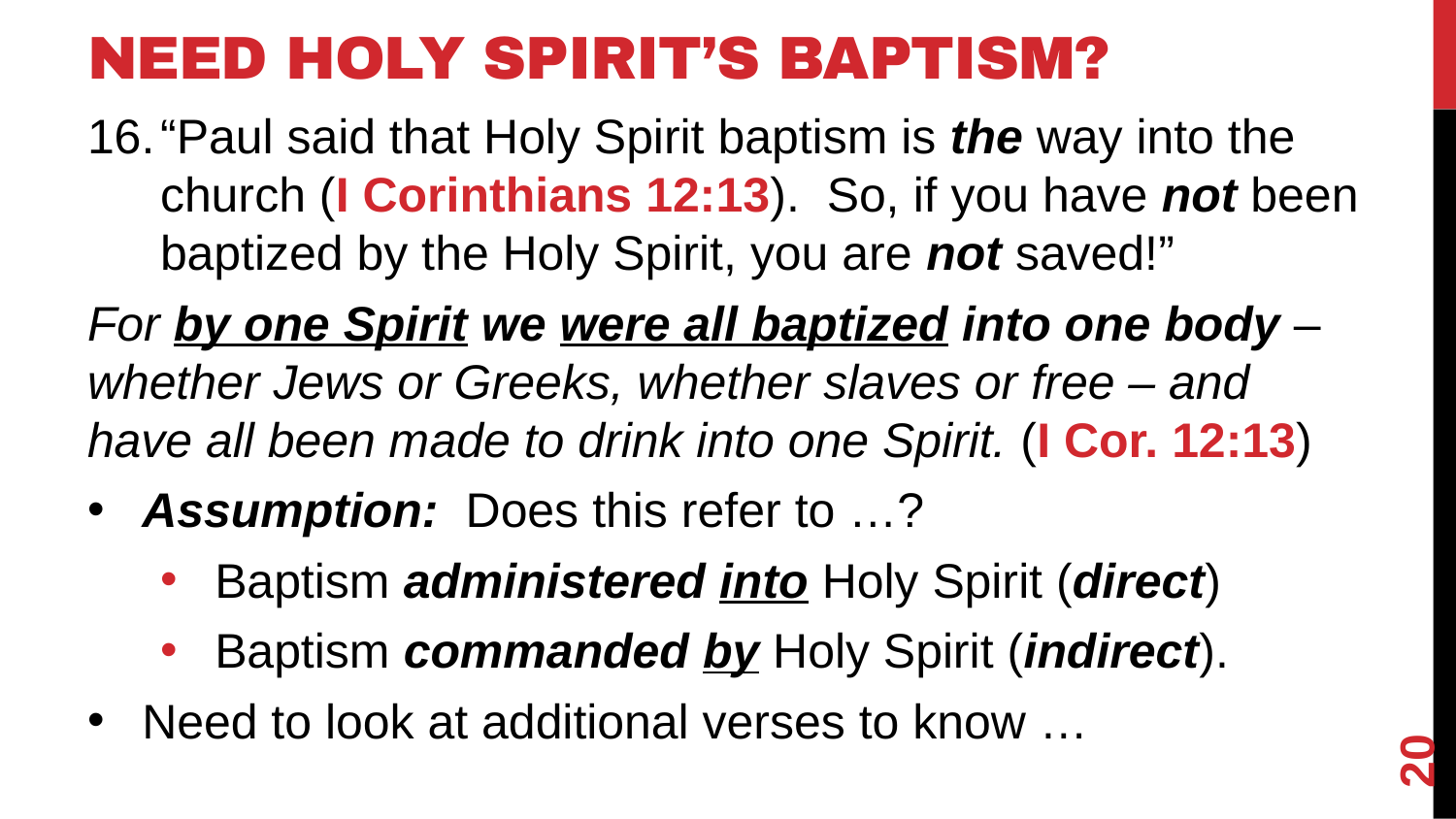

# Need Holy spirit’s Baptism?
“Paul said that Holy Spirit baptism is the way into the church (I Corinthians 12:13).  So, if you have not been baptized by the Holy Spirit, you are not saved!”
For by one Spirit we were all baptized into one body –whether Jews or Greeks, whether slaves or free – and have all been made to drink into one Spirit. (I Cor. 12:13)
Assumption:  Does this refer to …?
Baptism administered into Holy Spirit (direct)
Baptism commanded by Holy Spirit (indirect).
Need to look at additional verses to know …
20